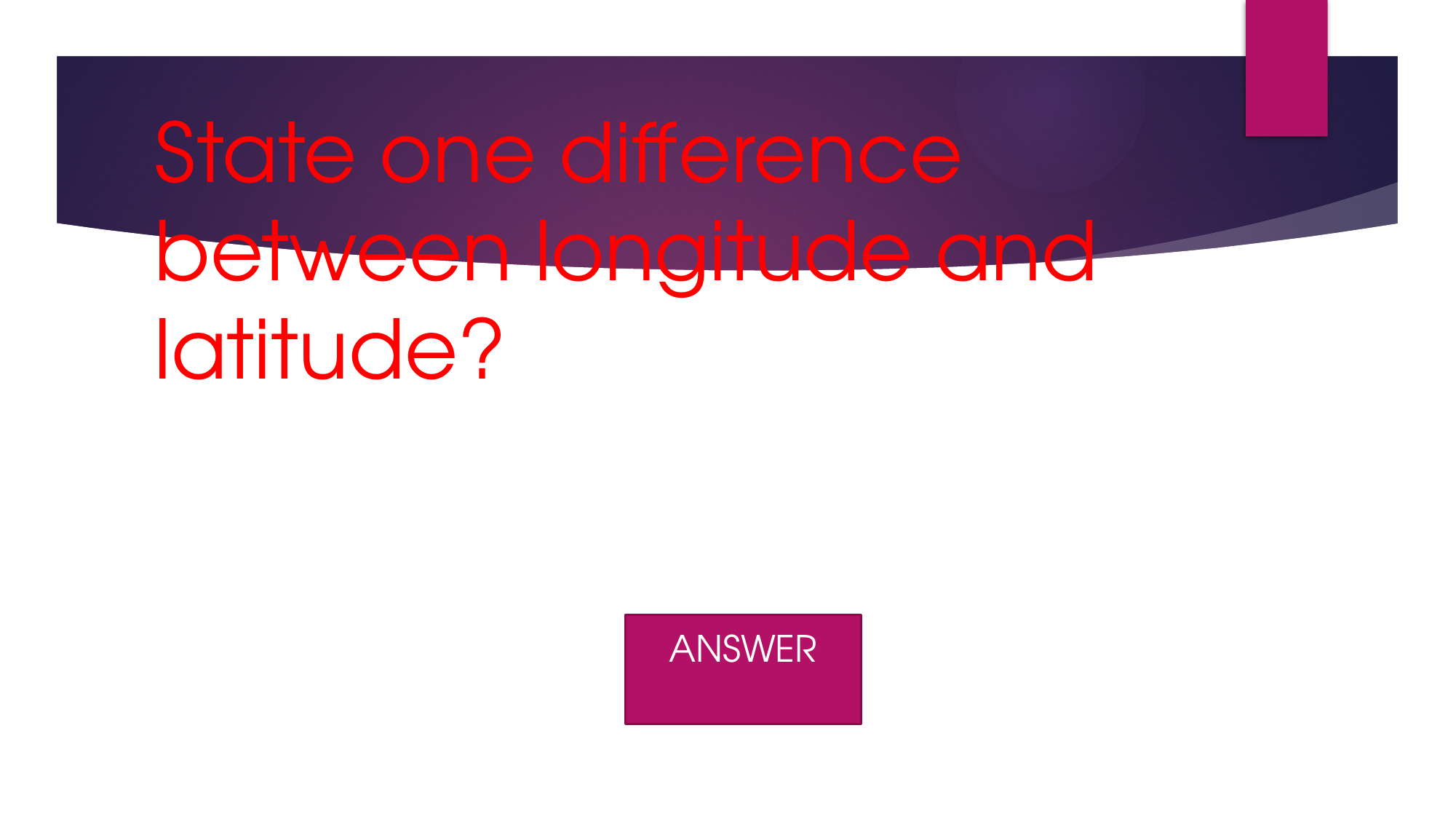

# State one difference between longitude and latitude?
ANSWER